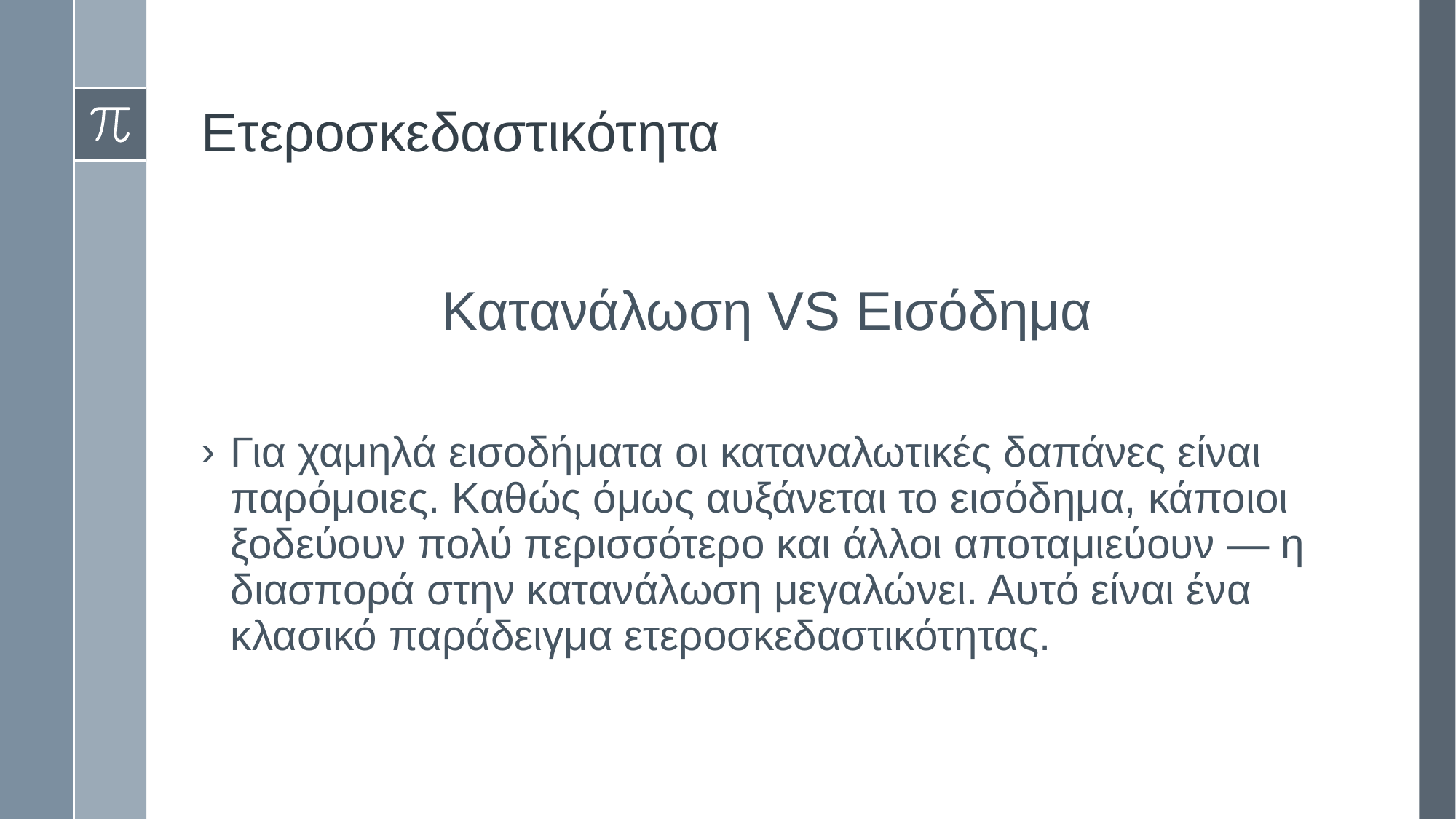

# Ετεροσκεδαστικότητα

Κατανάλωση VS Εισόδημα

Για χαμηλά εισοδήματα οι καταναλωτικές δαπάνες είναι παρόμοιες. Καθώς όμως αυξάνεται το εισόδημα, κάποιοι ξοδεύουν πολύ περισσότερο και άλλοι αποταμιεύουν — η διασπορά στην κατανάλωση μεγαλώνει. Αυτό είναι ένα κλασικό παράδειγμα ετεροσκεδαστικότητας.